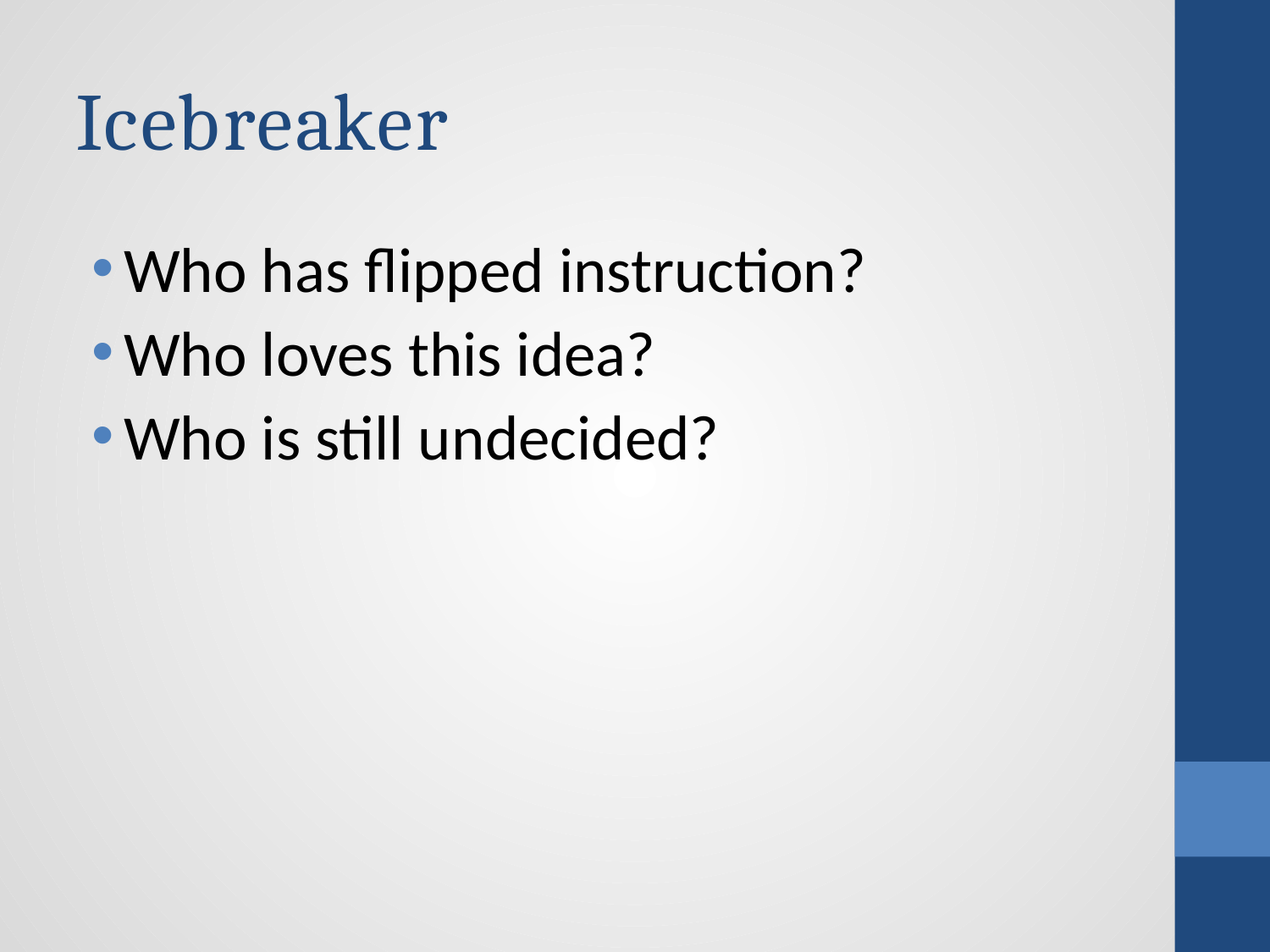

# Icebreaker
Who has flipped instruction?
Who loves this idea?
Who is still undecided?